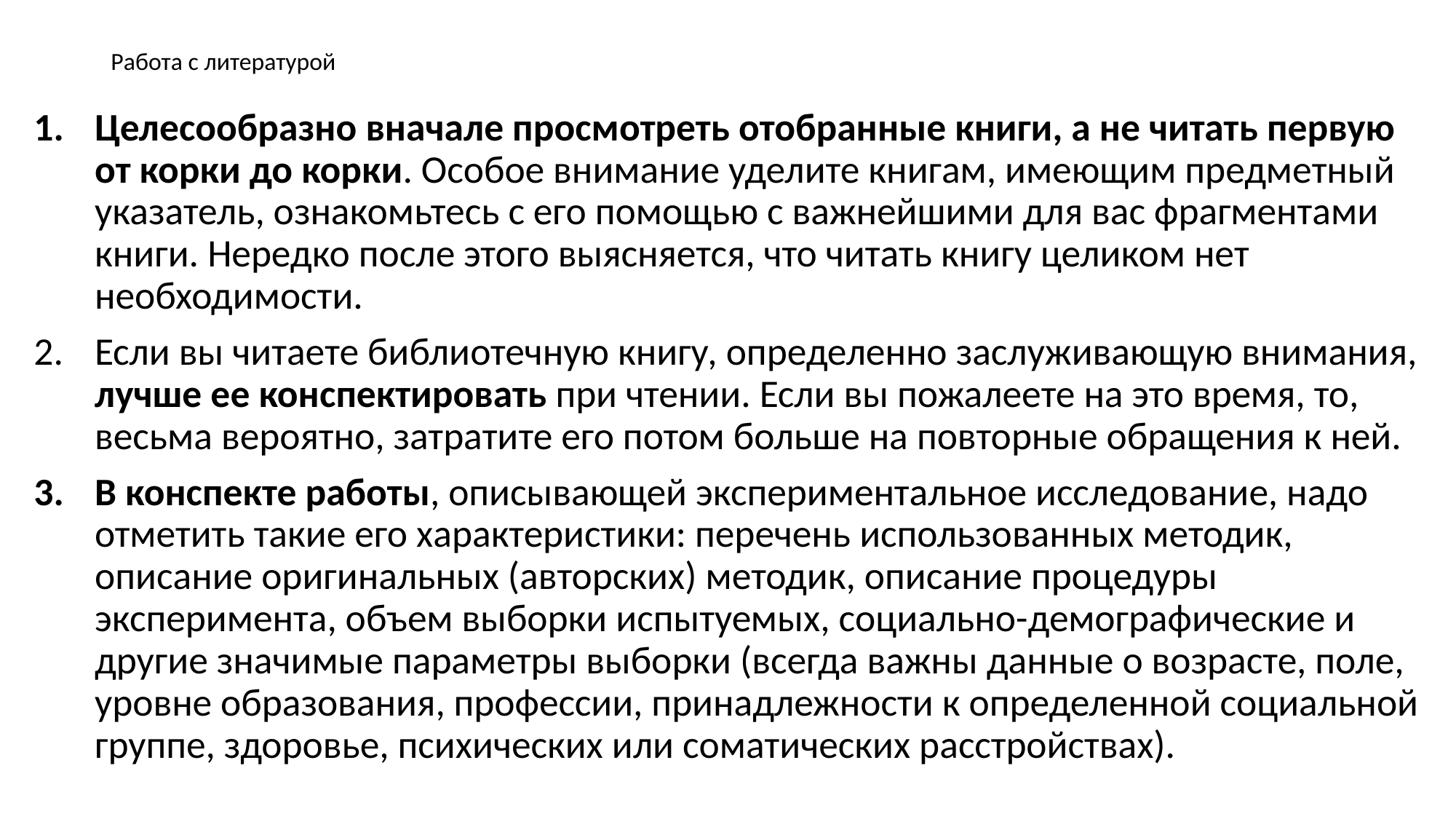

# Работа с литературой
Целесообразно вначале просмотреть отобранные книги, а не читать первую от корки до корки. Особое внимание уделите книгам, имеющим предметный указатель, ознакомьтесь с его помощью с важнейшими для вас фрагментами книги. Нередко после этого выясняется, что читать книгу целиком нет необходимости.
Если вы читаете библиотечную книгу, определенно заслуживающую внимания, лучше ее конспектировать при чтении. Если вы пожалеете на это время, то, весьма вероятно, затратите его потом больше на повторные обращения к ней.
В конспекте работы, описывающей экспериментальное исследование, надо отметить такие его характеристики: перечень использованных методик, описание оригинальных (авторских) методик, описание процедуры эксперимента, объем выборки испытуемых, социально-демографические и другие значимые параметры выборки (всегда важны данные о возрасте, поле, уровне образования, профессии, принадлежности к определенной социальной группе, здоровье, психических или соматических расстройствах).